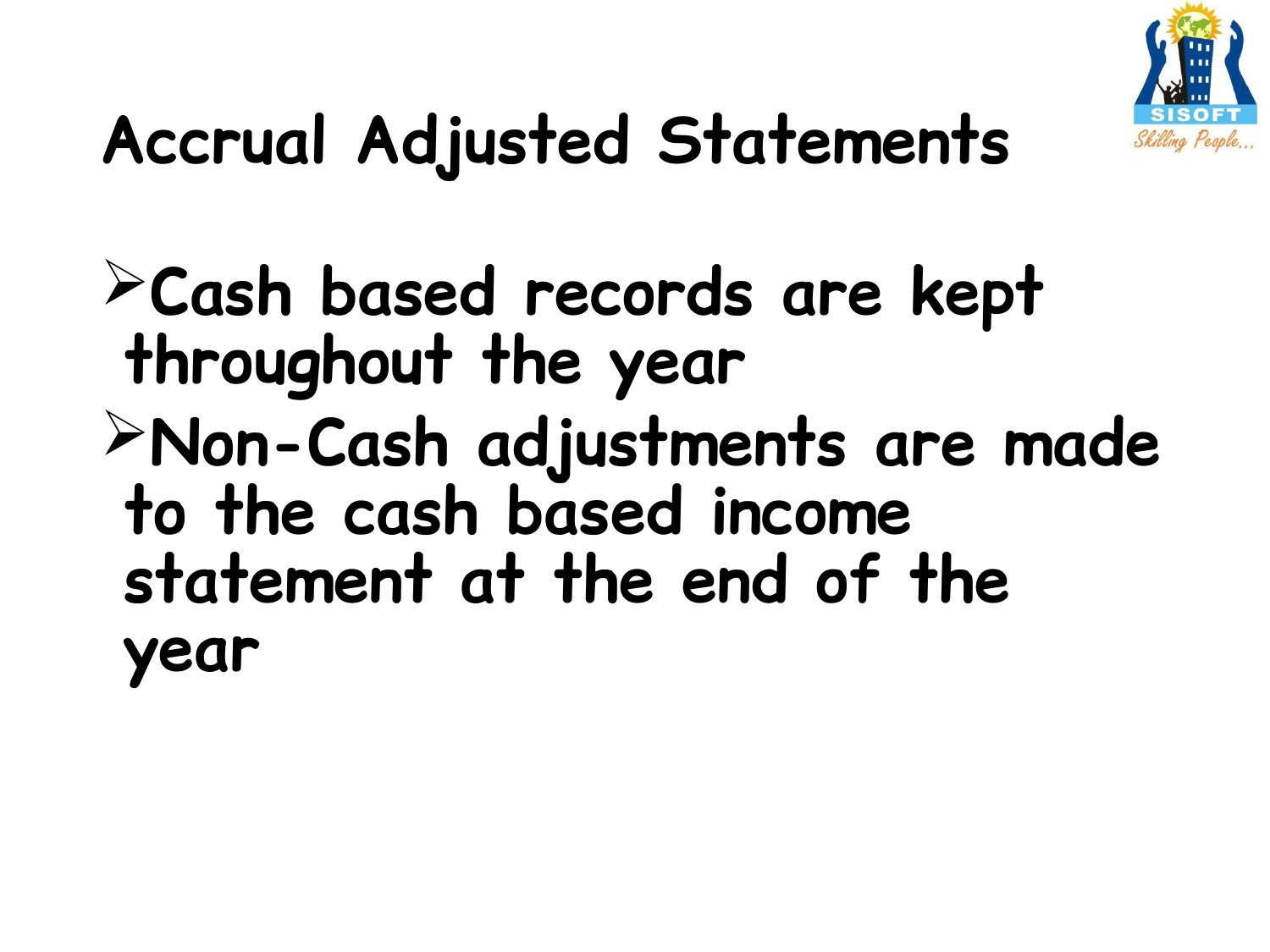

# Accrual Adjusted Statements
Cash based records are kept throughout the year
Non-Cash adjustments are made to the cash based income statement at the end of the year